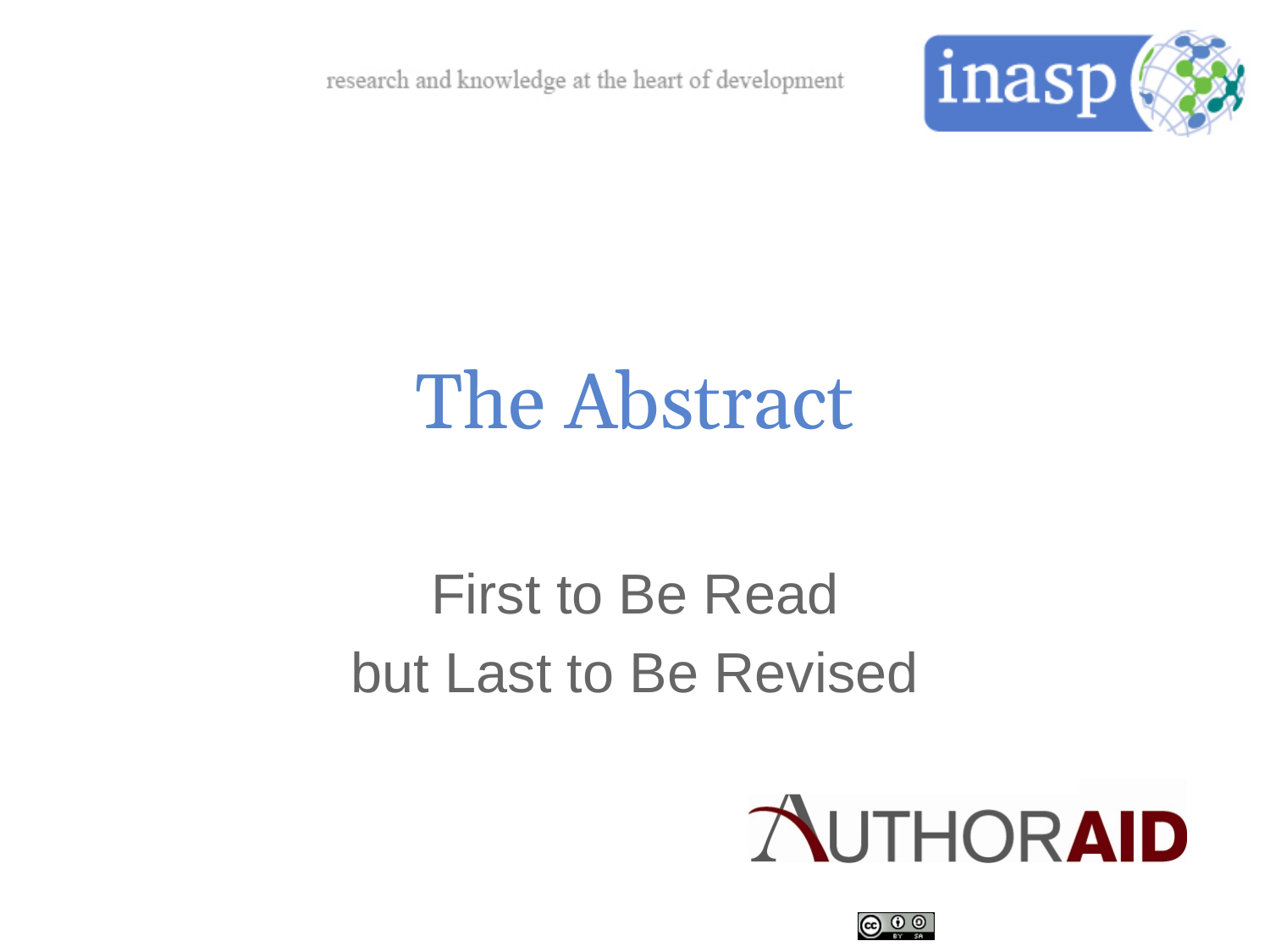

# The Abstract
First to Be Read
but Last to Be Revised